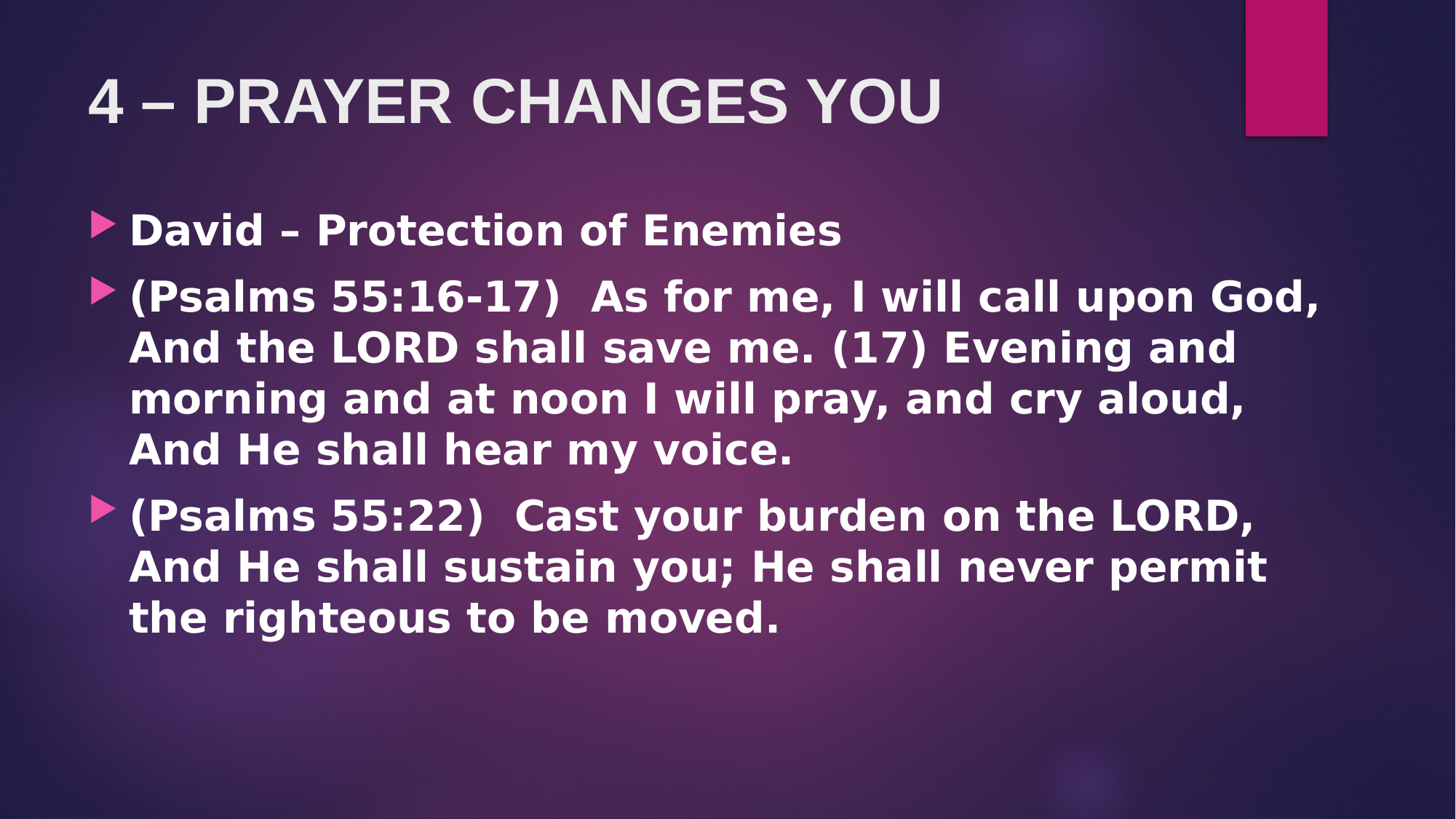

# 4 – PRAYER CHANGES YOU
David – Protection of Enemies
(Psalms 55:16-17)  As for me, I will call upon God, And the LORD shall save me. (17) Evening and morning and at noon I will pray, and cry aloud, And He shall hear my voice.
(Psalms 55:22)  Cast your burden on the LORD, And He shall sustain you; He shall never permit the righteous to be moved.